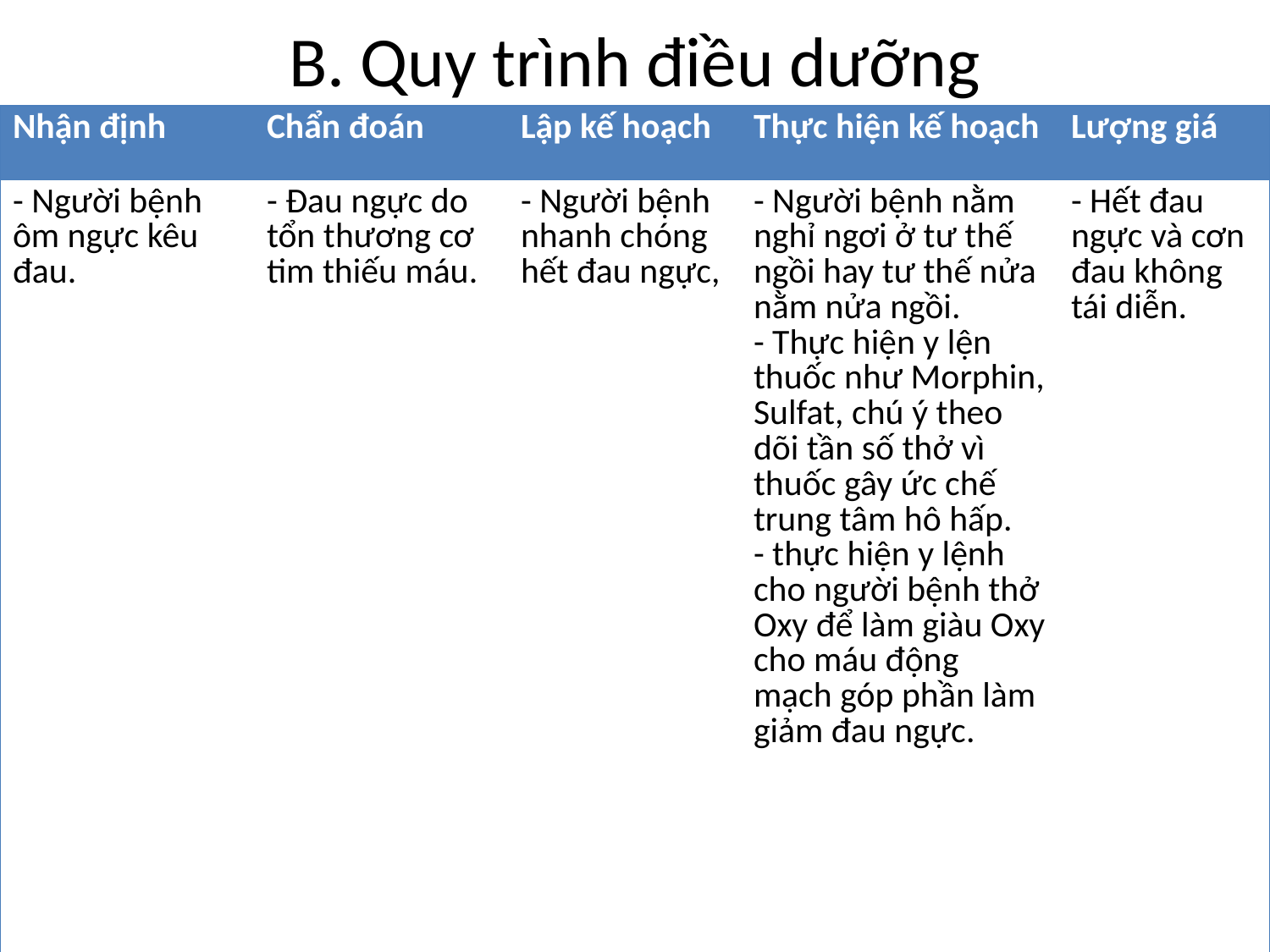

# B. Quy trình điều dưỡng
| Nhận định | Chẩn đoán | Lập kế hoạch | Thực hiện kế hoạch | Lượng giá |
| --- | --- | --- | --- | --- |
| - Người bệnh ôm ngực kêu đau. | - Đau ngực do tổn thương cơ tim thiếu máu. | - Người bệnh nhanh chóng hết đau ngực, | - Người bệnh nằm nghỉ ngơi ở tư thế ngồi hay tư thế nửa nằm nửa ngồi. - Thực hiện y lện thuốc như Morphin, Sulfat, chú ý theo dõi tần số thở vì thuốc gây ức chế trung tâm hô hấp. - thực hiện y lệnh cho người bệnh thở Oxy để làm giàu Oxy cho máu động mạch góp phần làm giảm đau ngực. | - Hết đau ngực và cơn đau không tái diễn. |